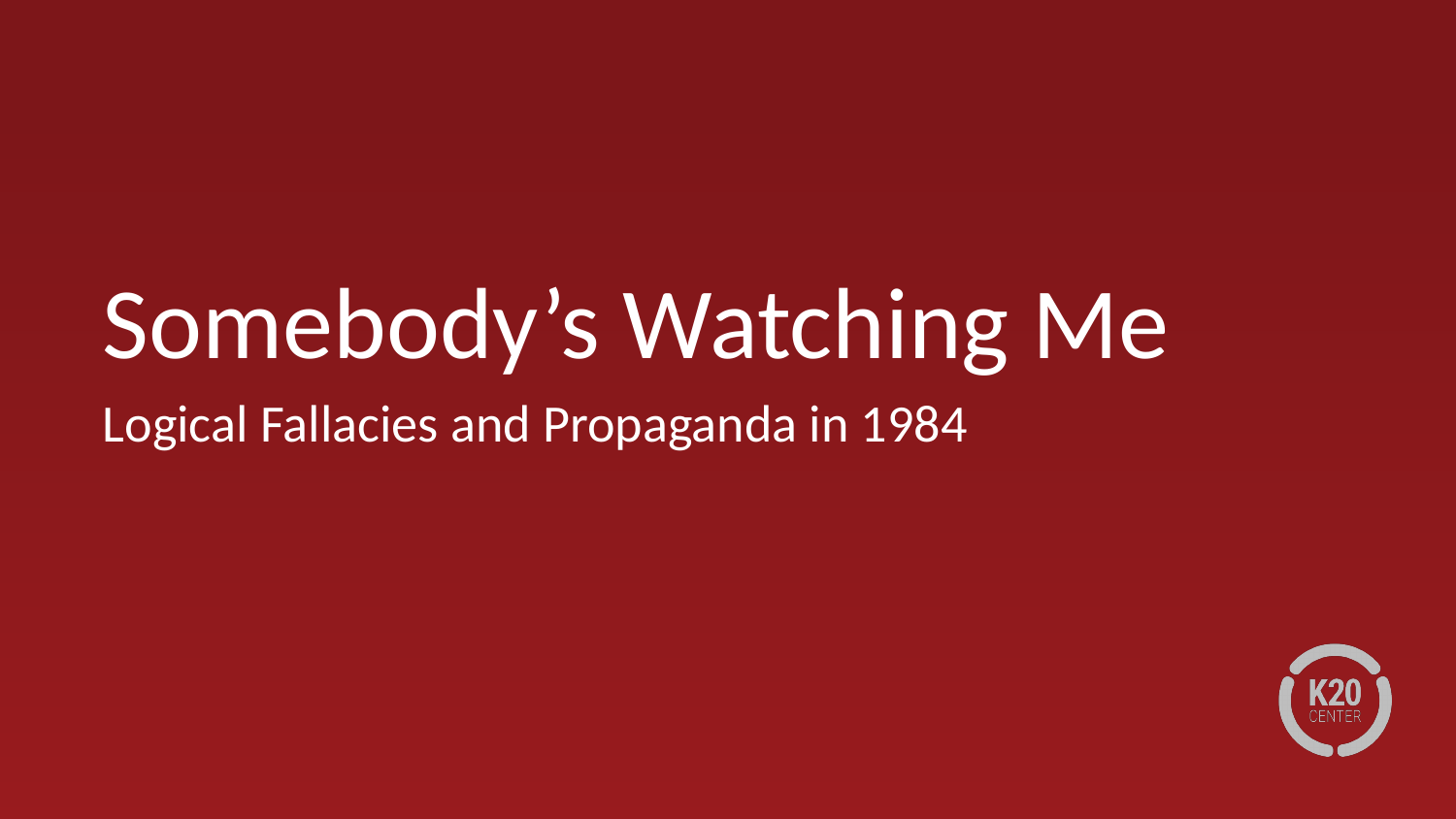

# Somebody’s Watching Me
Logical Fallacies and Propaganda in 1984